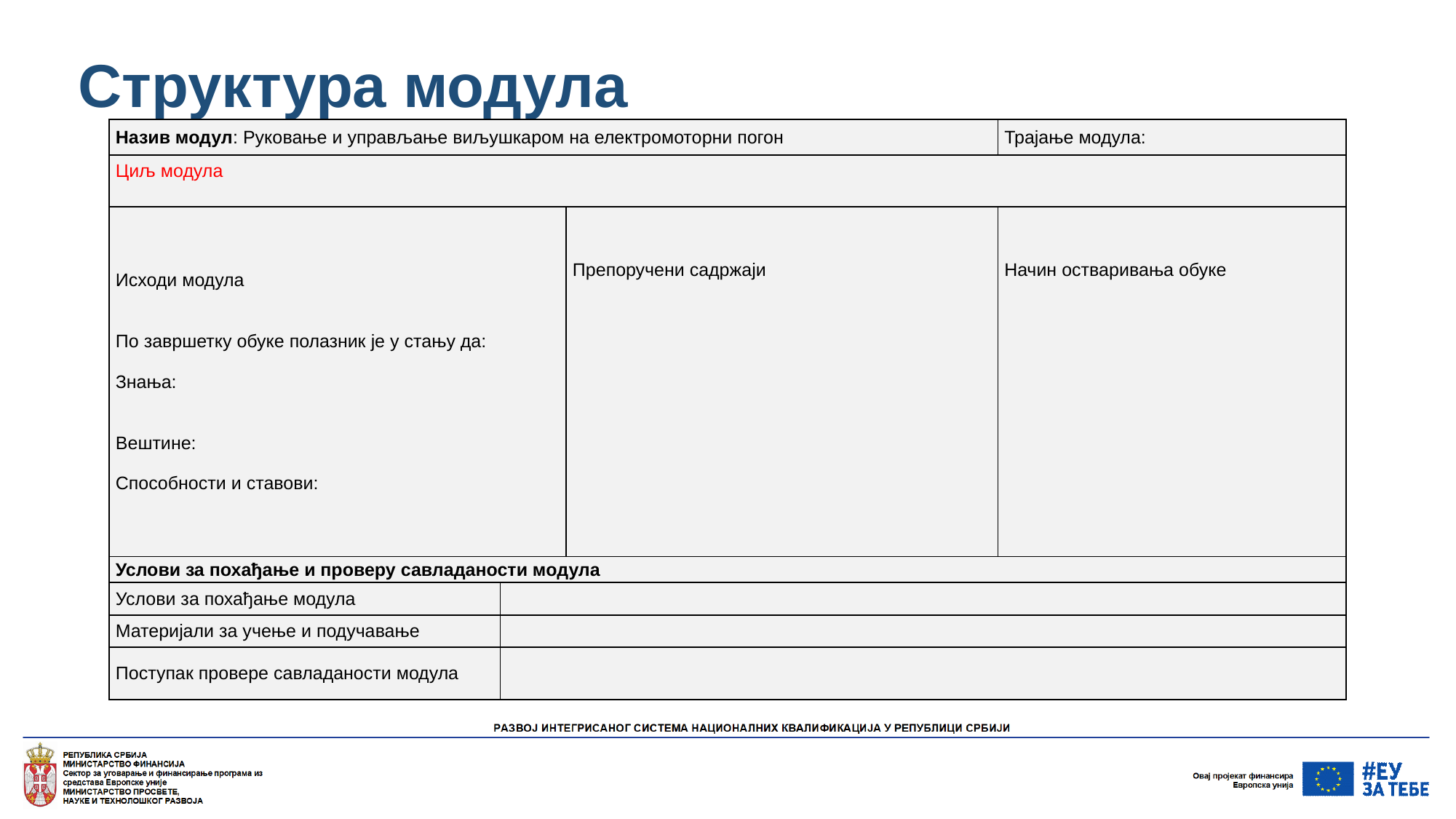

# Структура модула
| Назив модул: Руковање и управљање виљушкаром на електромоторни погон |  |  | Трајање модула: |
| --- | --- | --- | --- |
| Циљ модула |  |  |  |
| Исходи модула По завршетку обуке полазник је у стању да: Знања:   Вештине:   Способности и ставови: |  | Препоручени садржаји | Начин остваривања обуке |
| Услови за похађање и проверу савладаности модула |  |  |  |
| Услови за похађање модула |  |  |  |
| Материјали за учење и подучавање |  |  |  |
| Поступак провере савладаности модула |  |  |  |